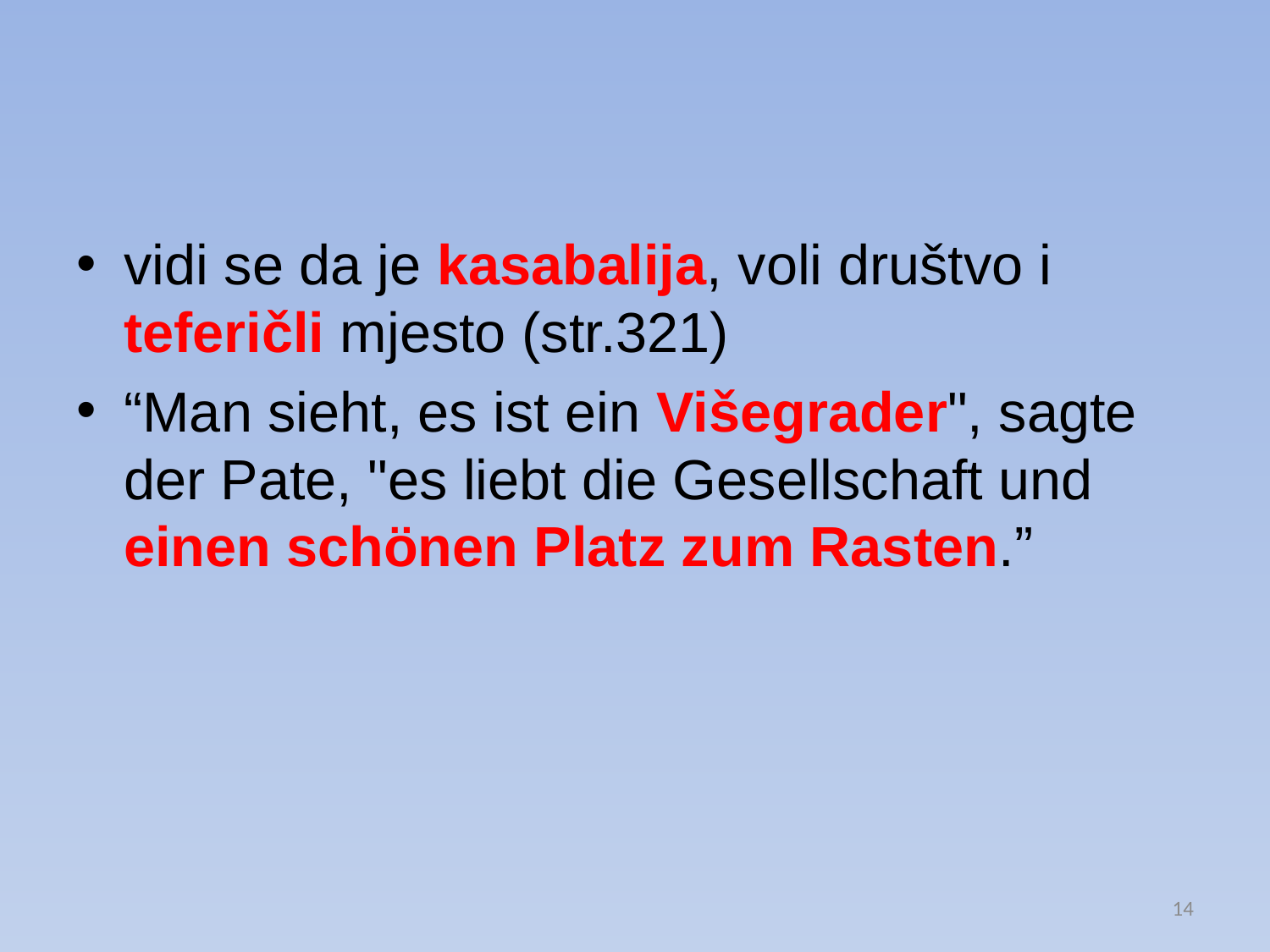

#
vidi se da je kasabalija, voli društvo i teferičli mjesto (str.321)
“Man sieht, es ist ein Višegrader", sagte der Pate, "es liebt die Gesellschaft und einen schönen Platz zum Rasten.”

14